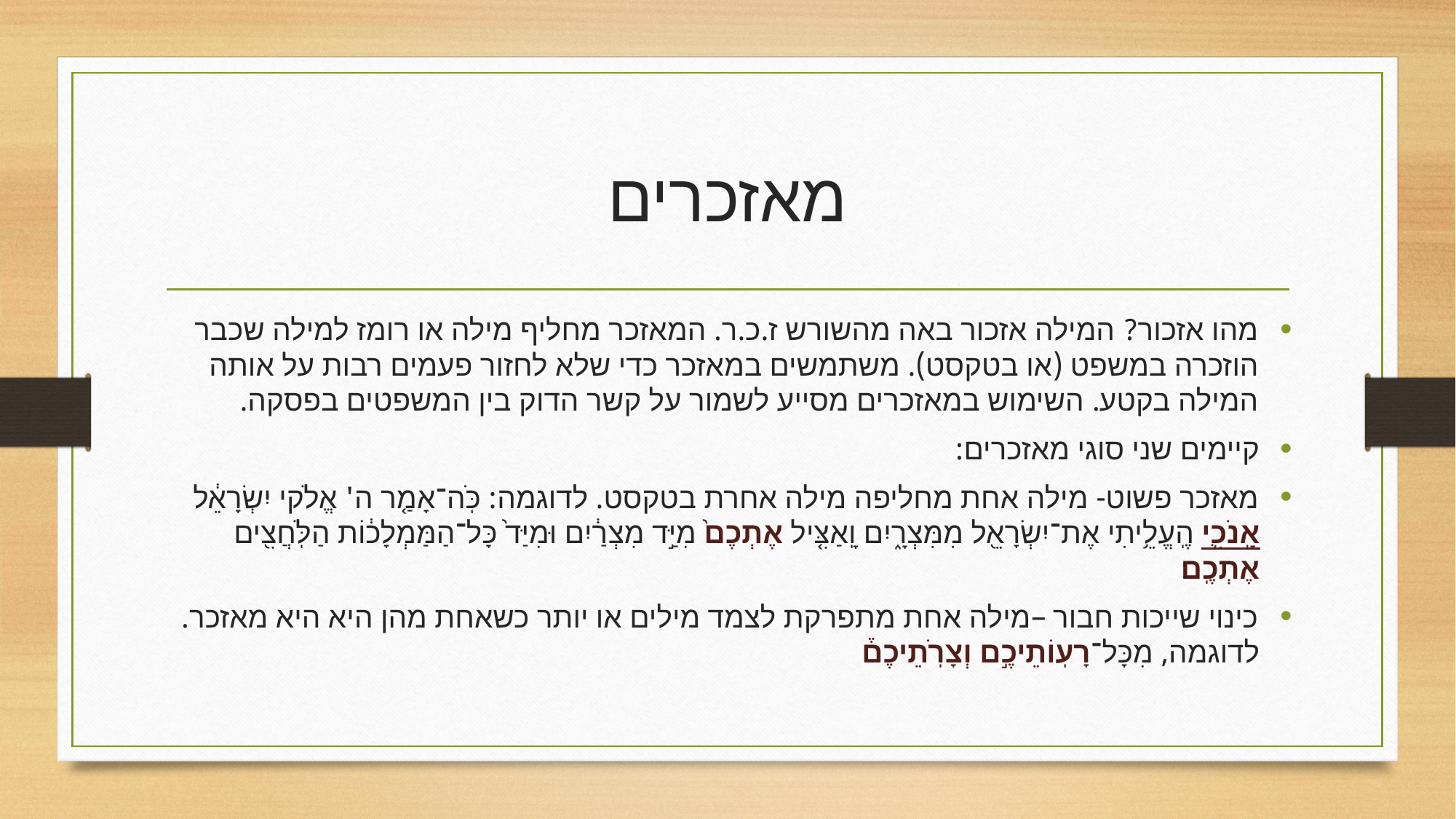

# מאזכרים
מהו אזכור? המילה אזכור באה מהשורש ז.כ.ר. המאזכר מחליף מילה או רומז למילה שכבר הוזכרה במשפט (או בטקסט). משתמשים במאזכר כדי שלא לחזור פעמים רבות על אותה המילה בקטע. השימוש במאזכרים מסייע לשמור על קשר הדוק בין המשפטים בפסקה.
קיימים שני סוגי מאזכרים:
מאזכר פשוט- מילה אחת מחליפה מילה אחרת בטקסט. לדוגמה: כֹּֽה־אָמַ֤ר ה' אֱלֹקי יִשְׂרָאֵ֔ל אָֽנֹכִ֛י הֶֽעֱלֵ֥יתִי אֶת־יִשְׂרָאֵ֖ל מִמִּצְרָ֑יִם וָֽאַצִּ֤יל אֶתְכֶם֙ מִיַּ֣ד מִצְרַ֔יִם וּמִיַּד֙ כָּל־הַמַּמְלָכ֔וֹת הַלֹּֽחֲצִ֖ים אֶתְכֶֽם׃
כינוי שייכות חבור –מילה אחת מתפרקת לצמד מילים או יותר כשאחת מהן היא היא מאזכר. לדוגמה, מִכָּל־רָעֽוֹתֵיכֶ֣ם וְצָרֹֽתֵיכֶם֒